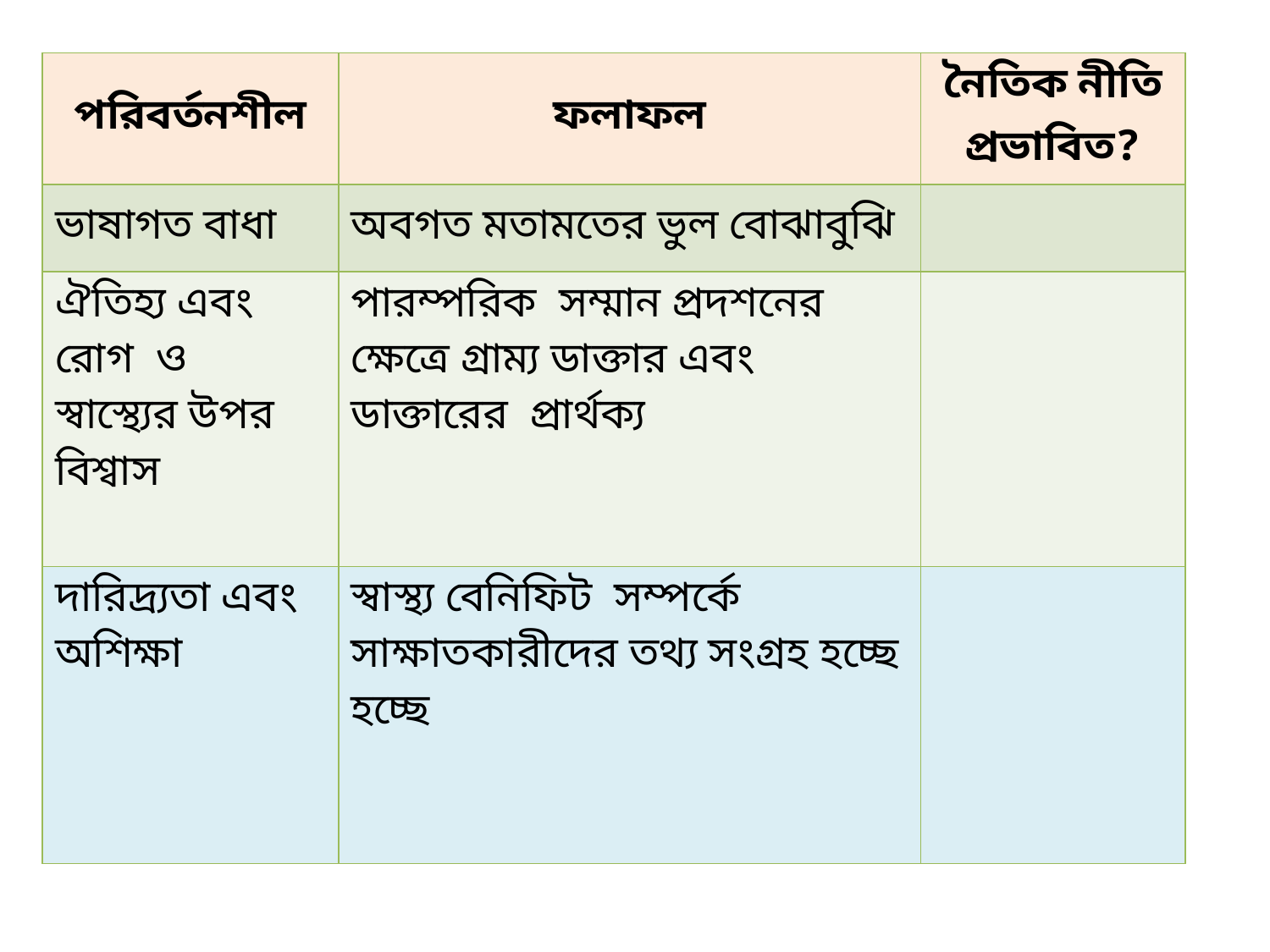

| পরিবর্তনশীল | ফলাফল | নৈতিক নীতি প্রভাবিত? |
| --- | --- | --- |
| ভাষাগত বাধা | অবগত মতামতের ভুল বোঝাবুঝি |  |
| ঐতিহ্য এবং রোগ ও স্বাস্থ্যের উপর বিশ্বাস | পারম্পরিক সম্মান প্রদশনের ক্ষেত্রে গ্রাম্য ডাক্তার এবং ডাক্তারের প্রার্থক্য |  |
| দারিদ্র্যতা এবং অশিক্ষা | স্বাস্থ্য বেনিফিট সম্পর্কে সাক্ষাতকারীদের তথ্য সংগ্রহ হচ্ছে হচ্ছে |  |